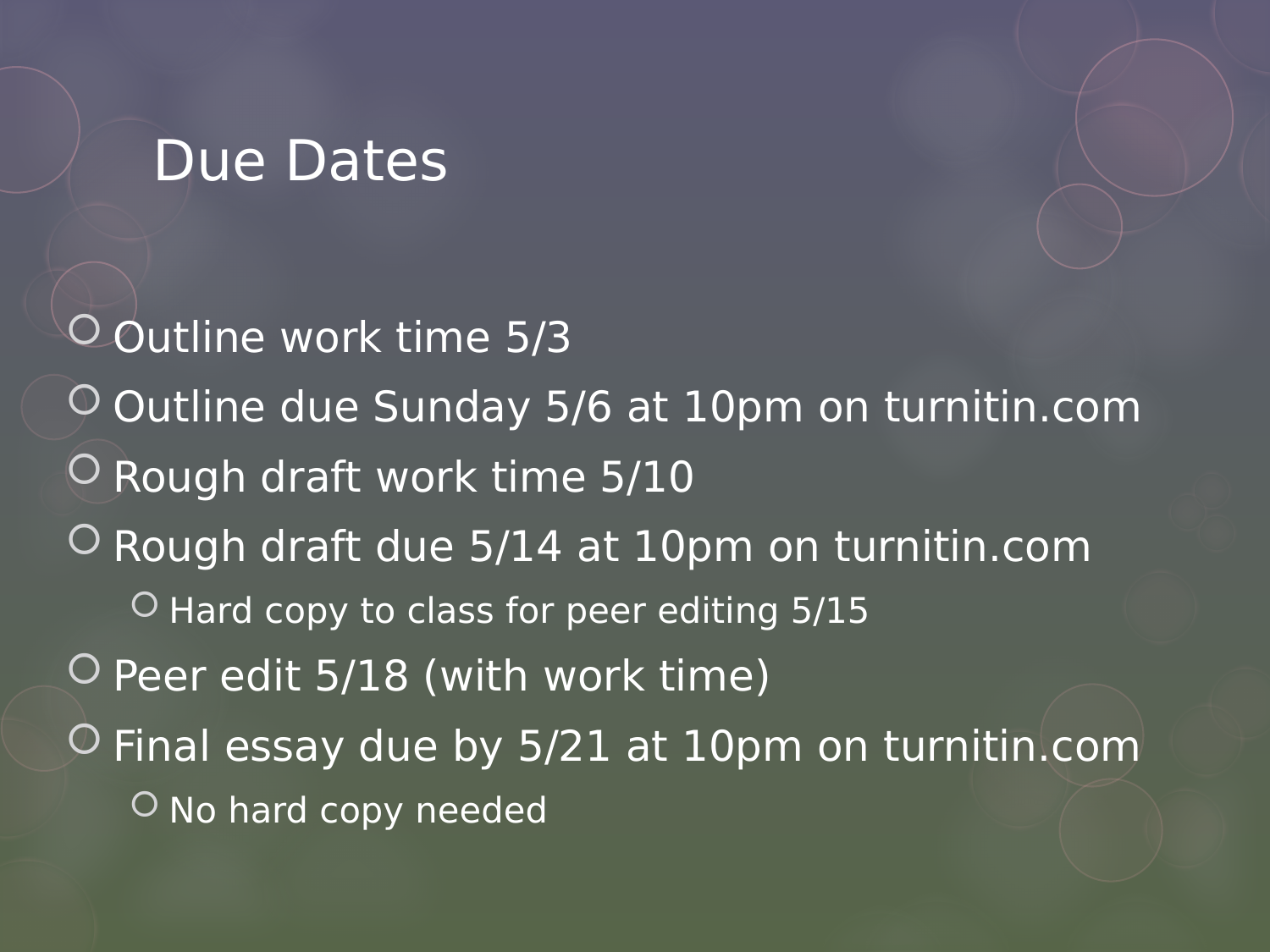

# Due Dates
Outline work time 5/3
Outline due Sunday 5/6 at 10pm on turnitin.com
Rough draft work time 5/10
Rough draft due 5/14 at 10pm on turnitin.com
Hard copy to class for peer editing 5/15
Peer edit 5/18 (with work time)
Final essay due by 5/21 at 10pm on turnitin.com
No hard copy needed